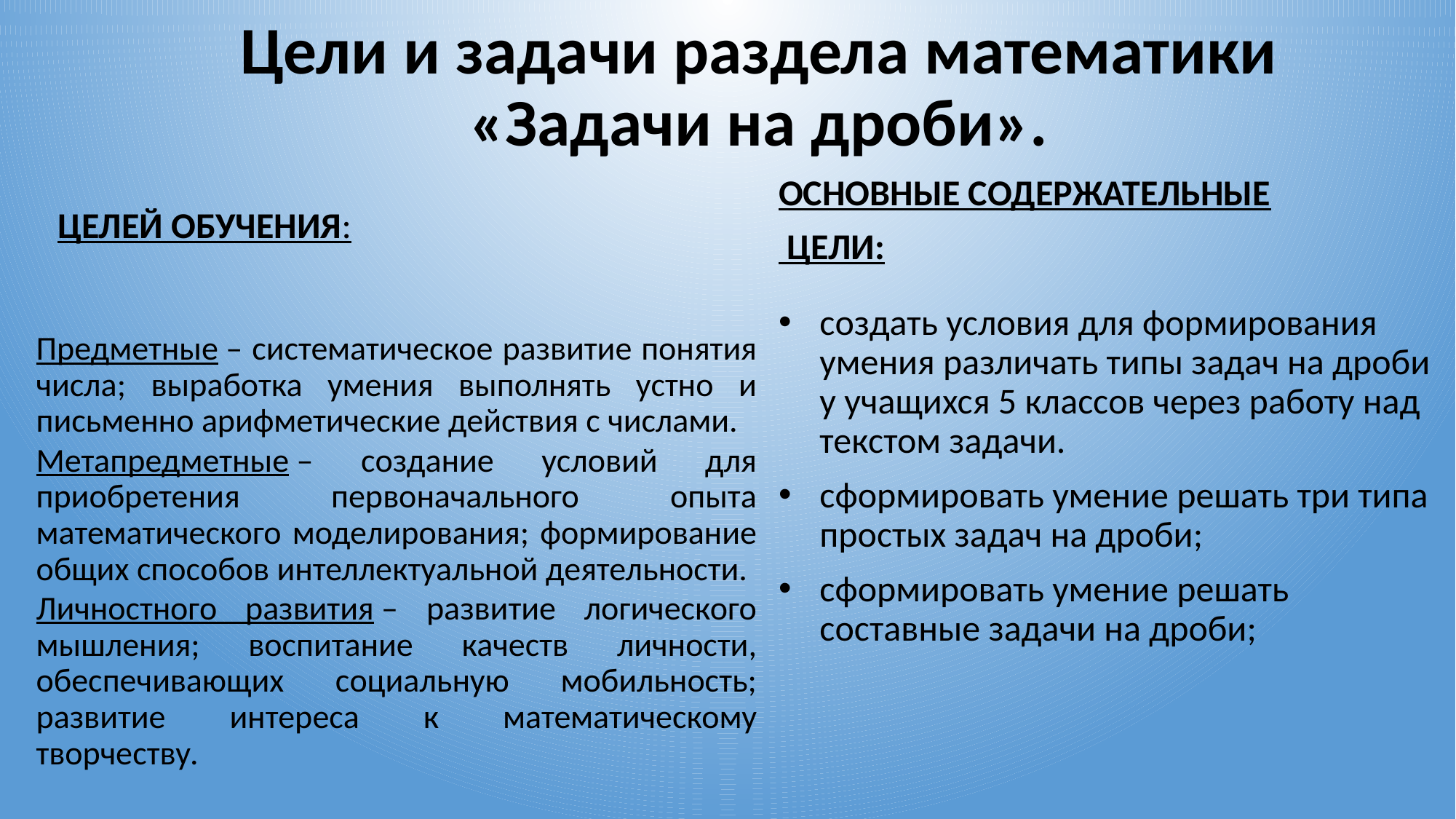

# Цели и задачи раздела математики «Задачи на дроби».
целей обучения:
Основные содержательные
 цели:

Предметные – систематическое развитие понятия числа; выработка умения выполнять устно и письменно арифметические действия с числами.
Метапредметные – создание условий для приобретения первоначального опыта математического моделирования; формирование общих способов интеллектуальной деятельности.
Личностного развития – развитие логического мышления; воспитание качеств личности, обеспечивающих социальную мобильность; развитие интереса к математическому творчеству.

создать условия для формирования умения различать типы задач на дроби у учащихся 5 классов через работу над текстом задачи.
сформировать умение решать три типа простых задач на дроби;
сформировать умение решать составные задачи на дроби;